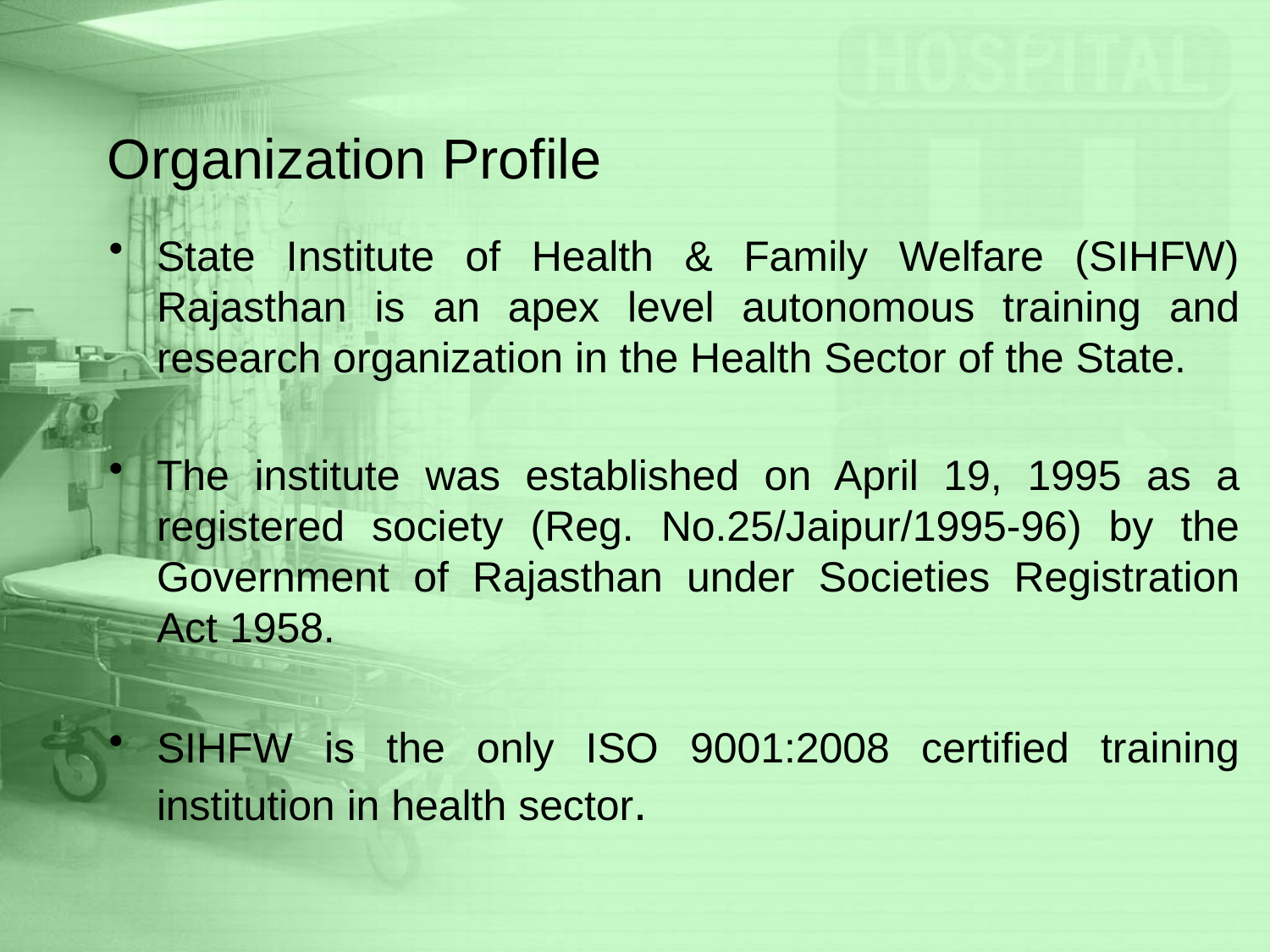

# Organization Profile
State Institute of Health & Family Welfare (SIHFW) Rajasthan is an apex level autonomous training and research organization in the Health Sector of the State.

The institute was established on April 19, 1995 as a registered society (Reg. No.25/Jaipur/1995-96) by the Government of Rajasthan under Societies Registration Act 1958.

SIHFW is the only ISO 9001:2008 certified training institution in health sector.